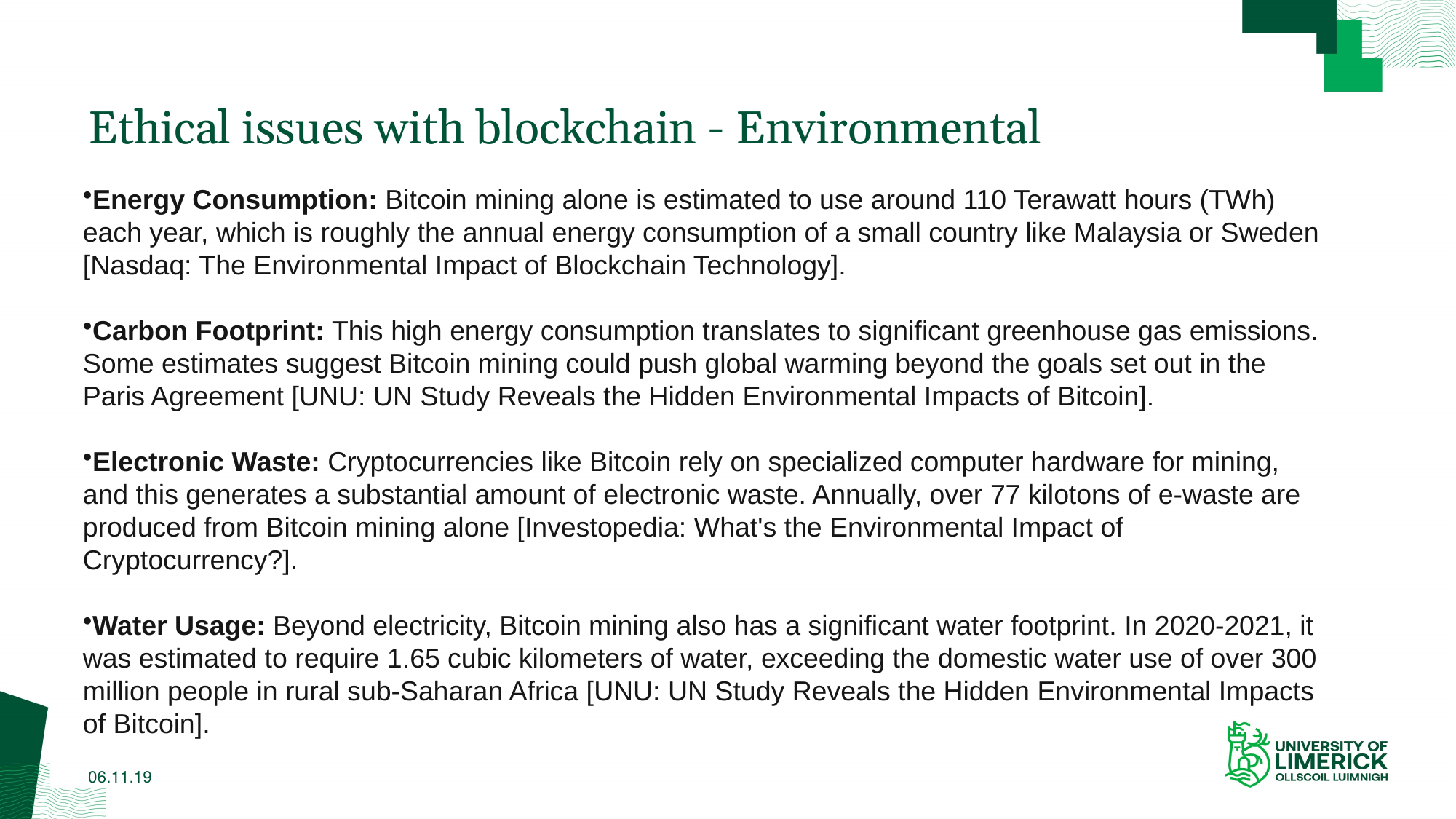

# Ethical issues with blockchain - Environmental
Energy Consumption: Bitcoin mining alone is estimated to use around 110 Terawatt hours (TWh) each year, which is roughly the annual energy consumption of a small country like Malaysia or Sweden [Nasdaq: The Environmental Impact of Blockchain Technology].

Carbon Footprint: This high energy consumption translates to significant greenhouse gas emissions. Some estimates suggest Bitcoin mining could push global warming beyond the goals set out in the Paris Agreement [UNU: UN Study Reveals the Hidden Environmental Impacts of Bitcoin].

Electronic Waste: Cryptocurrencies like Bitcoin rely on specialized computer hardware for mining, and this generates a substantial amount of electronic waste. Annually, over 77 kilotons of e-waste are produced from Bitcoin mining alone [Investopedia: What's the Environmental Impact of Cryptocurrency?].

Water Usage: Beyond electricity, Bitcoin mining also has a significant water footprint. In 2020-2021, it was estimated to require 1.65 cubic kilometers of water, exceeding the domestic water use of over 300 million people in rural sub-Saharan Africa [UNU: UN Study Reveals the Hidden Environmental Impacts of Bitcoin].
06.11.19